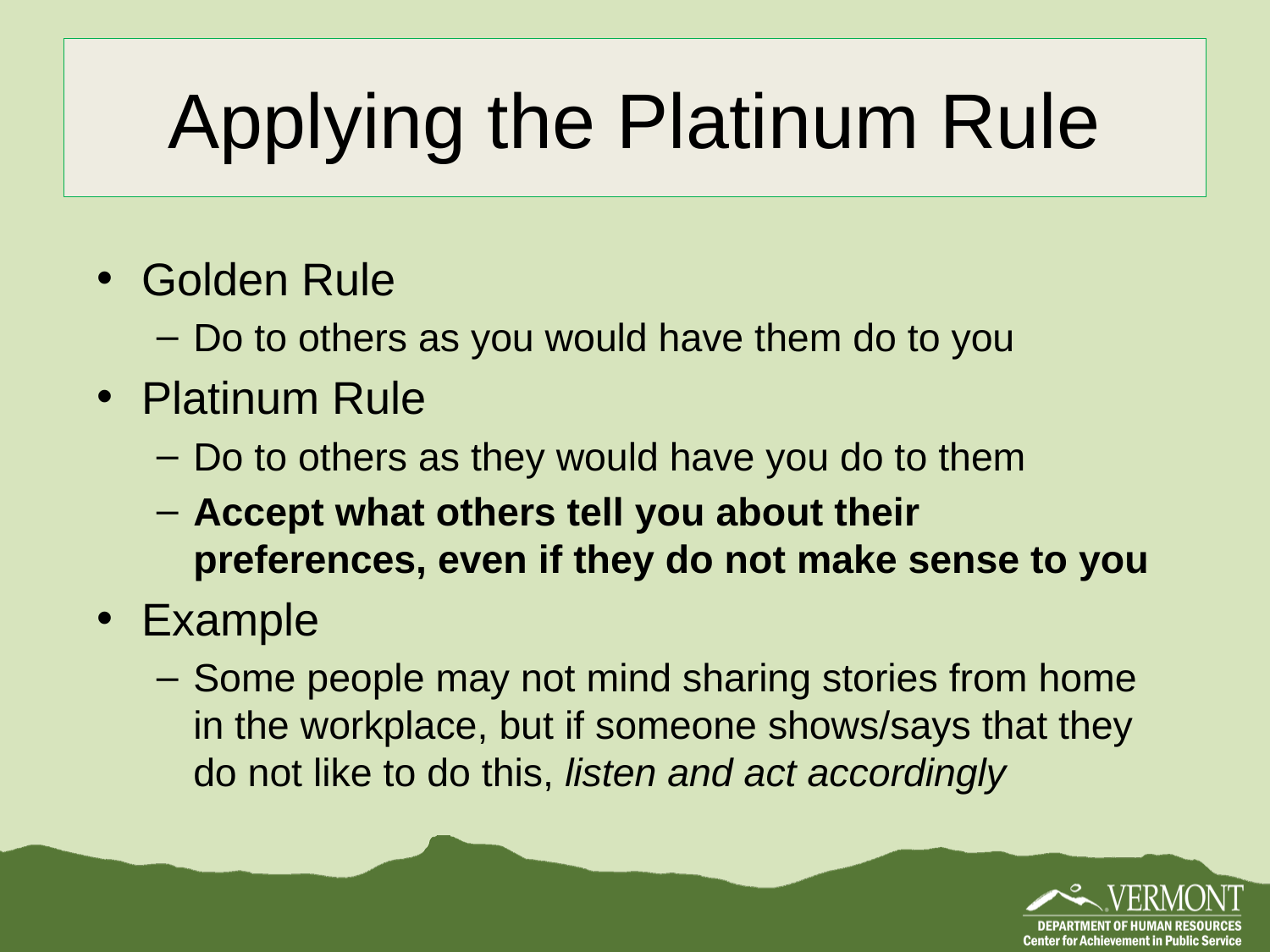

# Applying the Platinum Rule
Golden Rule
Do to others as you would have them do to you
Platinum Rule
Do to others as they would have you do to them
Accept what others tell you about their preferences, even if they do not make sense to you
Example
Some people may not mind sharing stories from home in the workplace, but if someone shows/says that they do not like to do this, listen and act accordingly